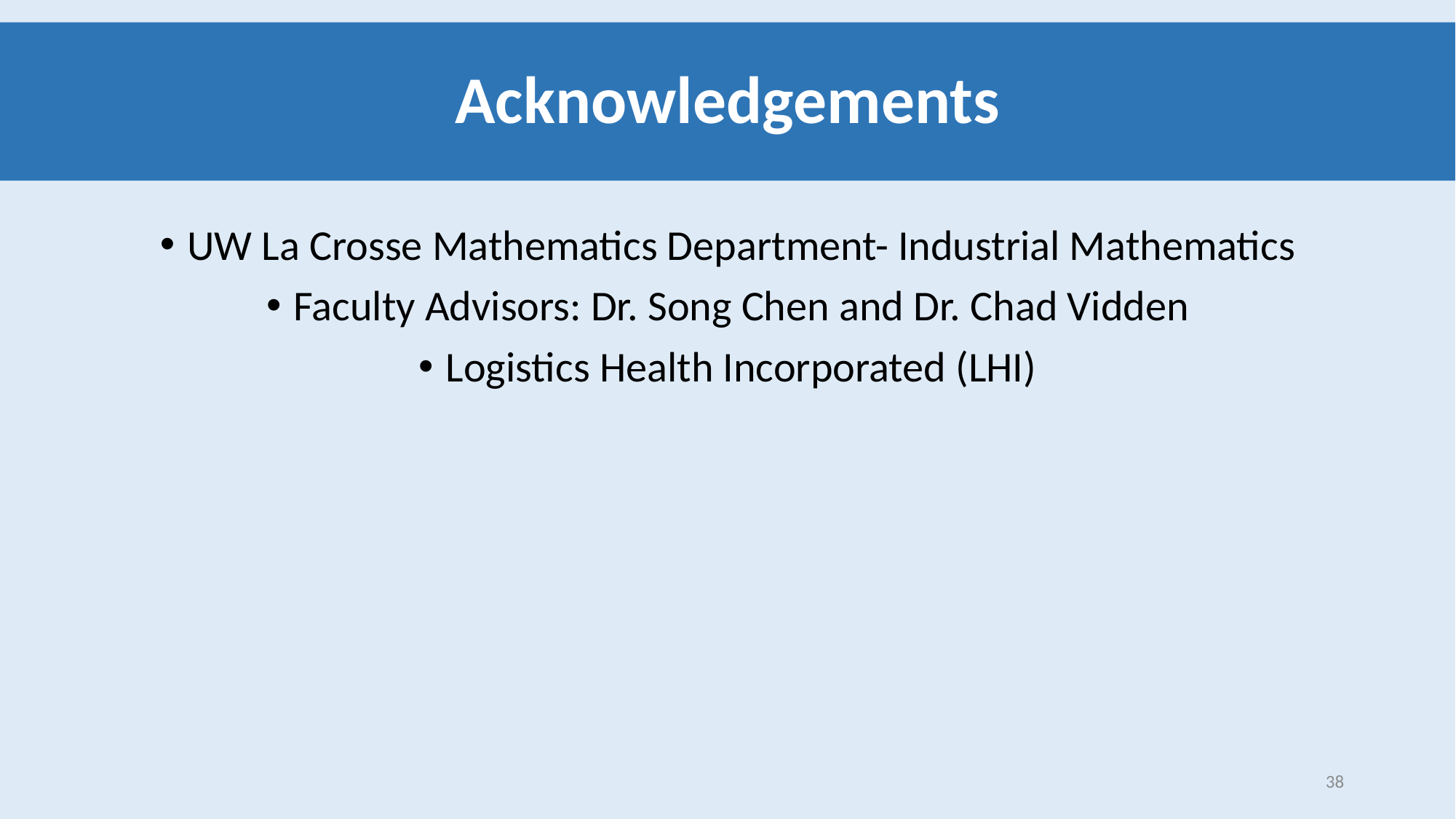

# Acknowledgements
UW La Crosse Mathematics Department- Industrial Mathematics
Faculty Advisors: Dr. Song Chen and Dr. Chad Vidden
Logistics Health Incorporated (LHI)
38